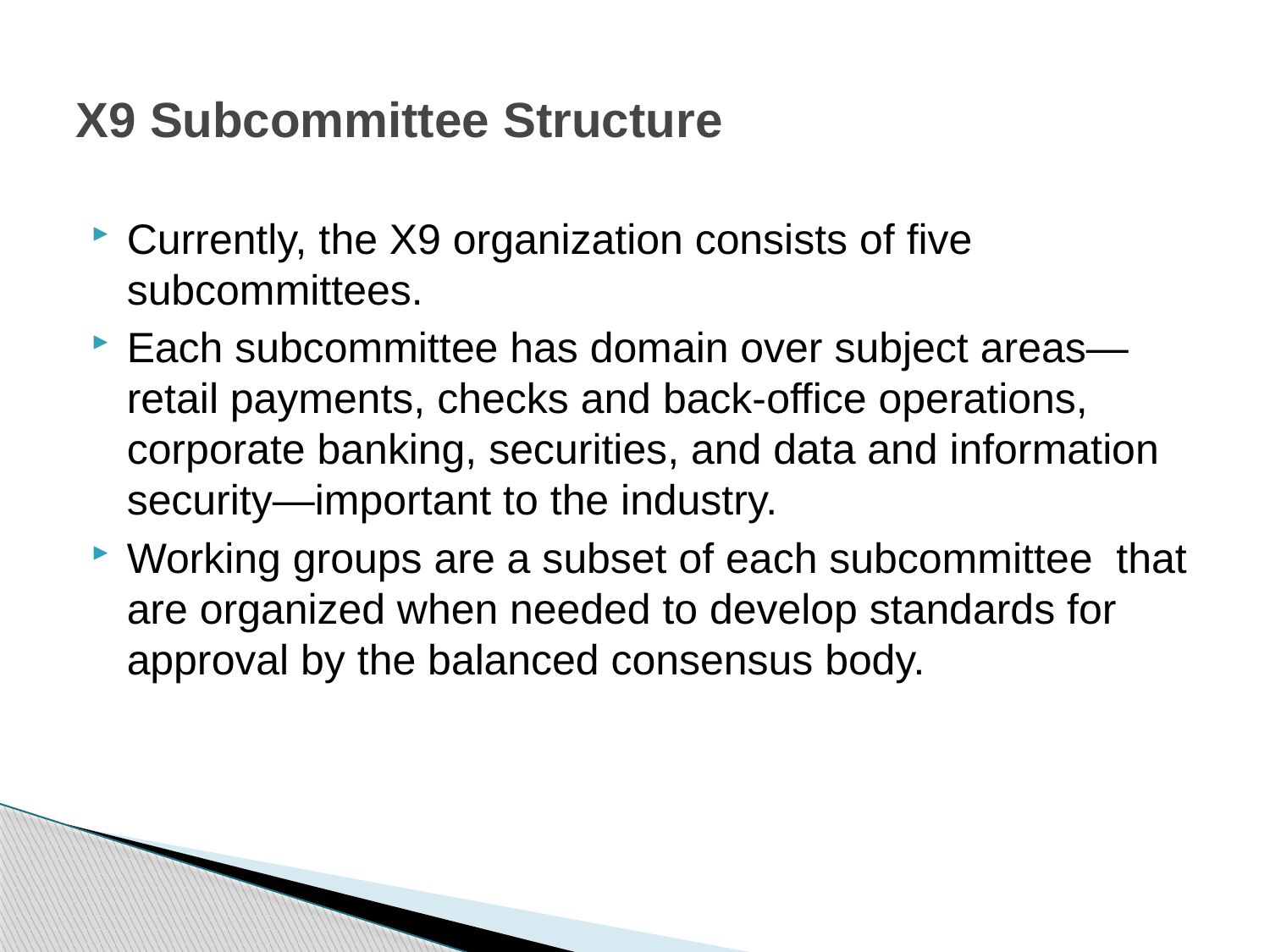

# X9 Subcommittee Structure
Currently, the X9 organization consists of five subcommittees.
Each subcommittee has domain over subject areas— retail payments, checks and back-office operations, corporate banking, securities, and data and information security—important to the industry.
Working groups are a subset of each subcommittee  that are organized when needed to develop standards for approval by the balanced consensus body.